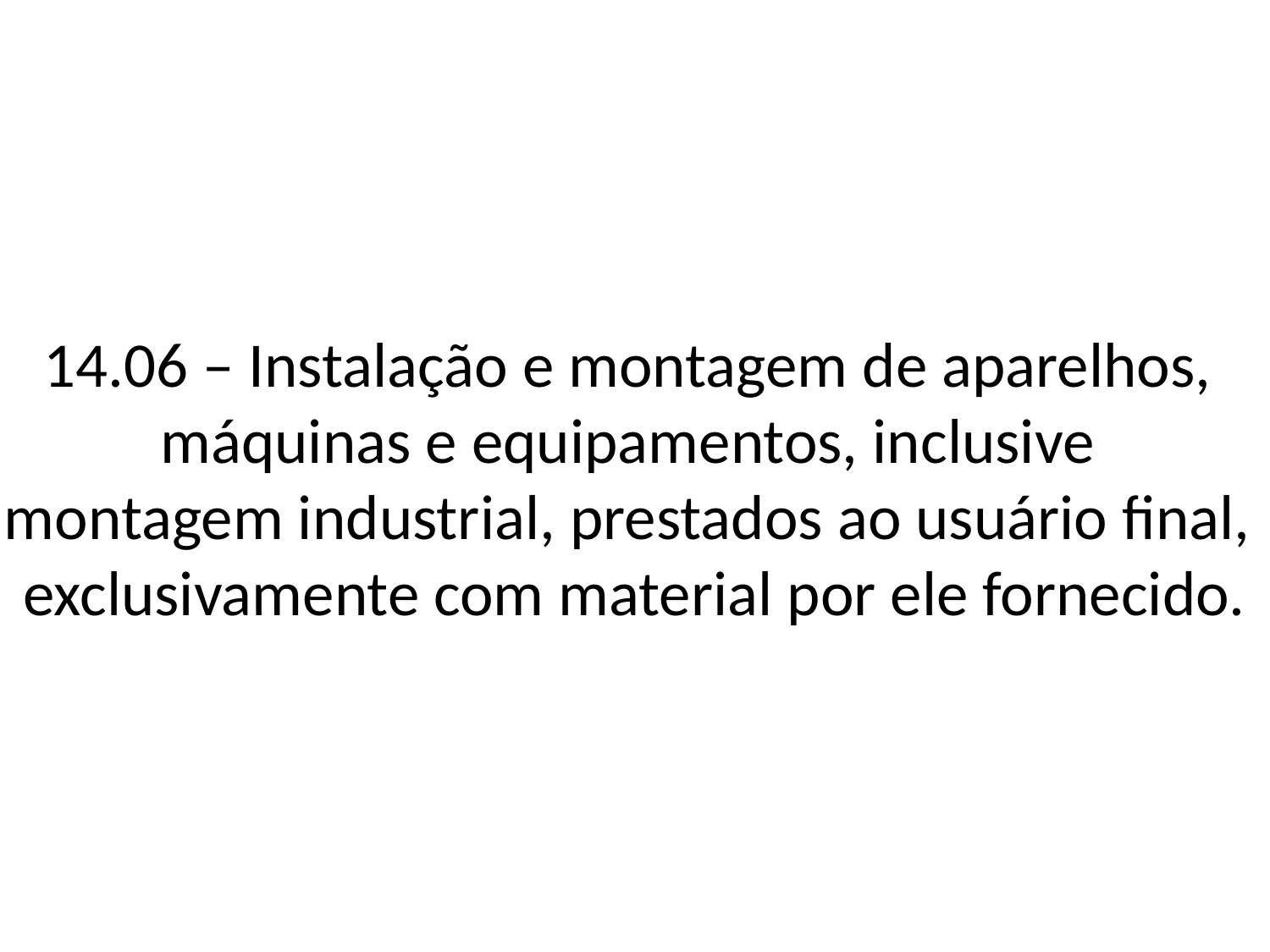

14.06 – Instalação e montagem de aparelhos,
máquinas e equipamentos, inclusive
montagem industrial, prestados ao usuário final,
exclusivamente com material por ele fornecido.